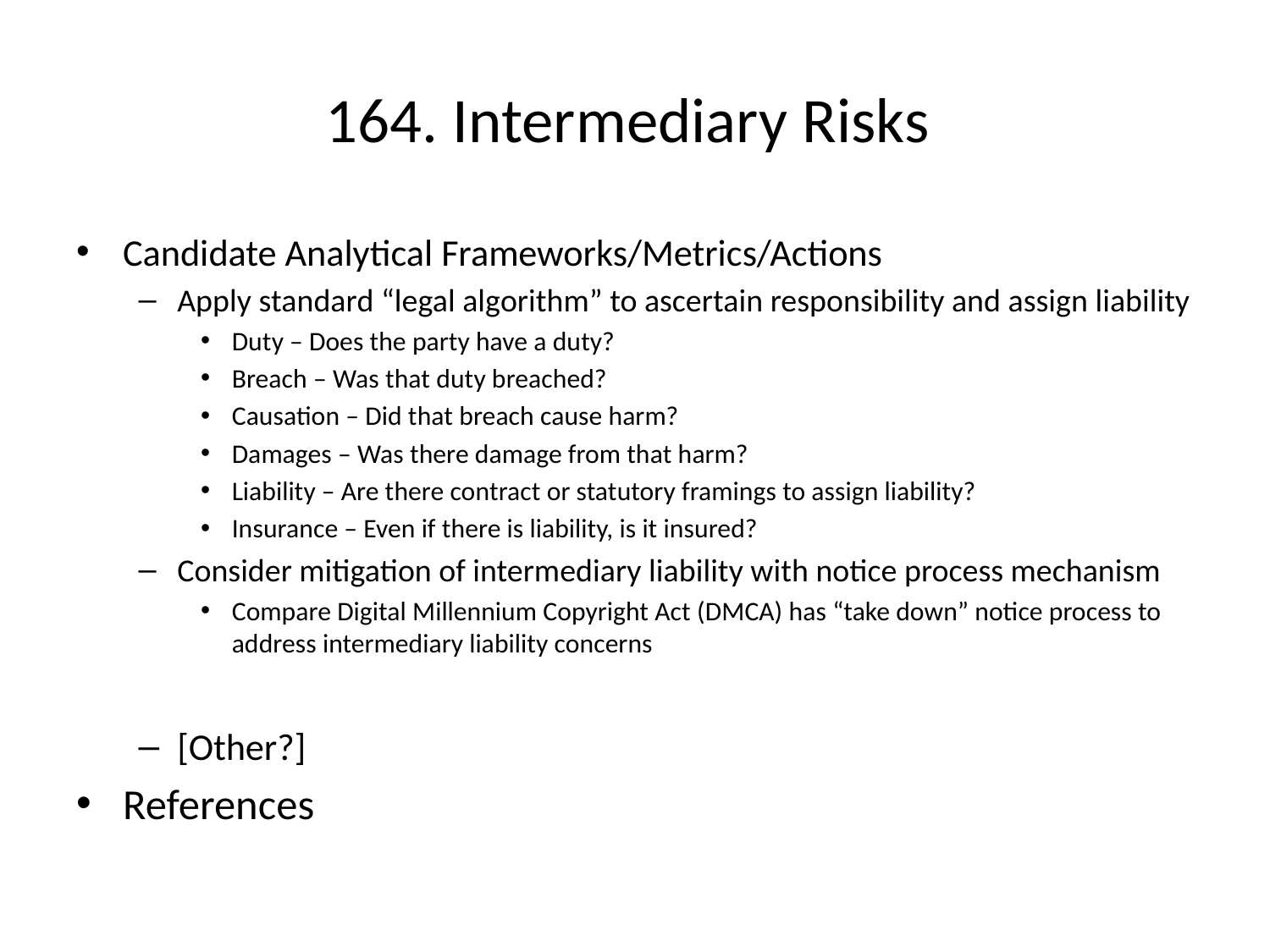

# 164. Intermediary Risks
Candidate Analytical Frameworks/Metrics/Actions
Apply standard “legal algorithm” to ascertain responsibility and assign liability
Duty – Does the party have a duty?
Breach – Was that duty breached?
Causation – Did that breach cause harm?
Damages – Was there damage from that harm?
Liability – Are there contract or statutory framings to assign liability?
Insurance – Even if there is liability, is it insured?
Consider mitigation of intermediary liability with notice process mechanism
Compare Digital Millennium Copyright Act (DMCA) has “take down” notice process to address intermediary liability concerns

[Other?]
References